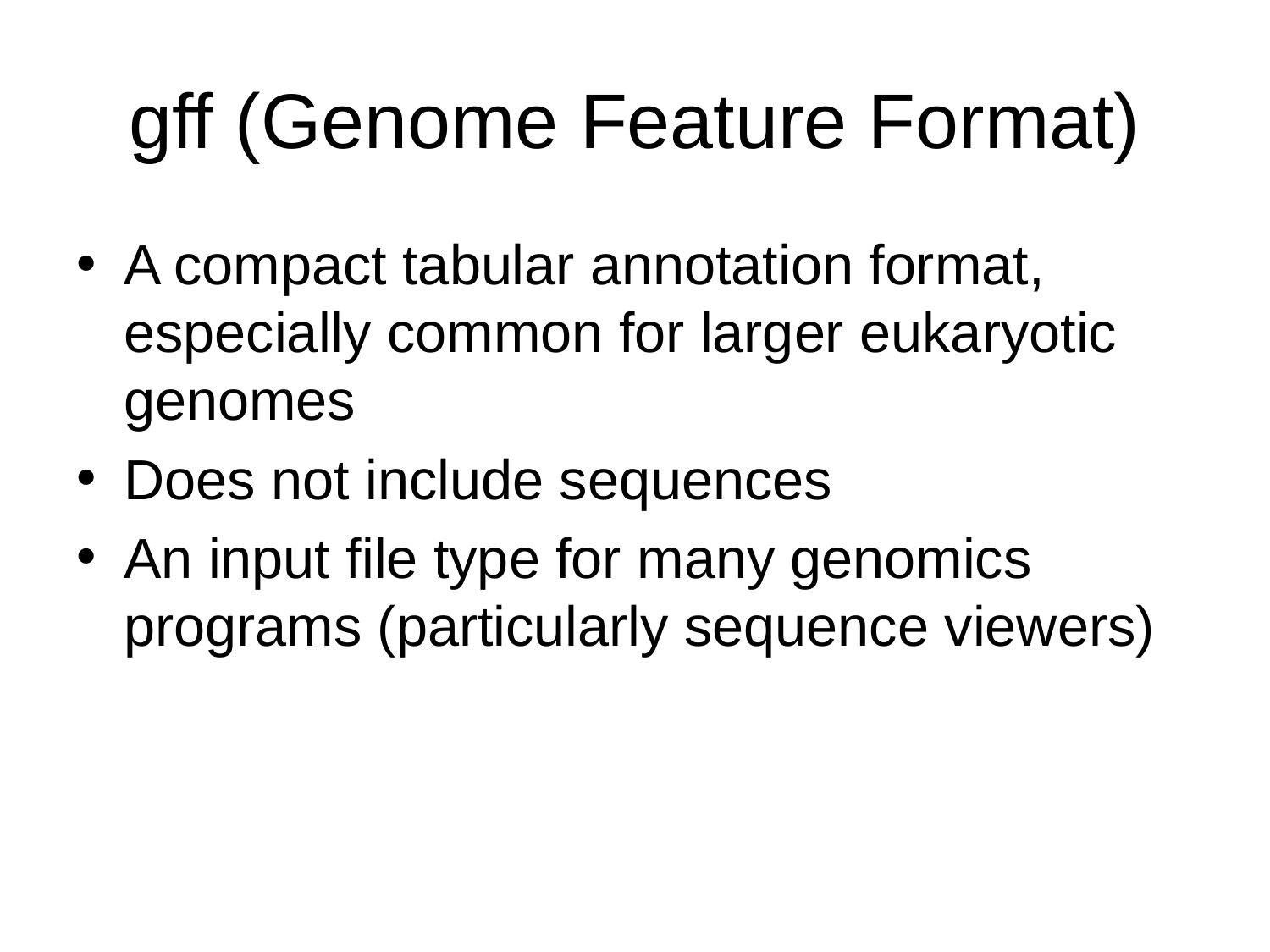

# gff (Genome Feature Format)
A compact tabular annotation format, especially common for larger eukaryotic genomes
Does not include sequences
An input file type for many genomics programs (particularly sequence viewers)